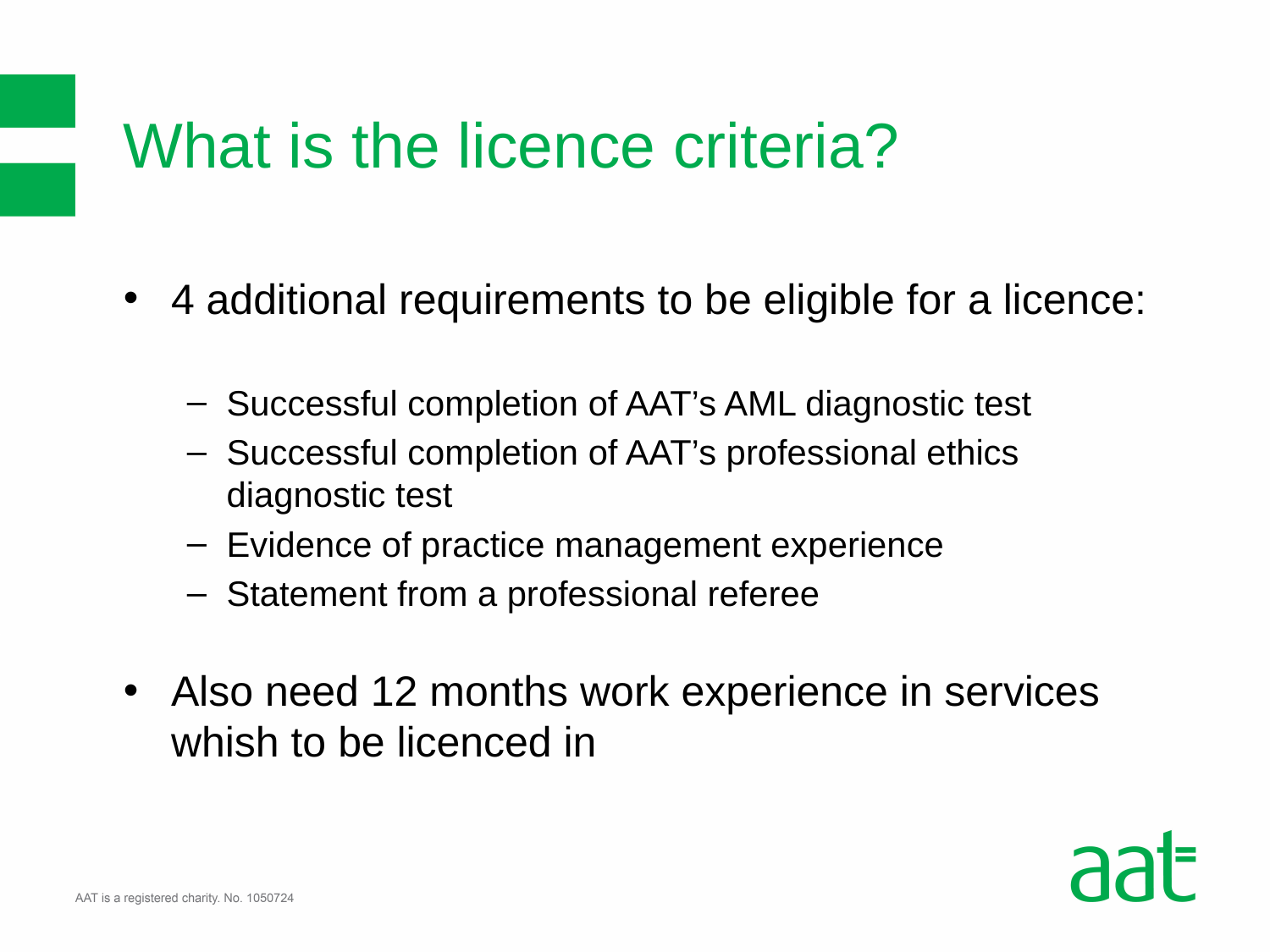

# What is the licence criteria?
4 additional requirements to be eligible for a licence:
Successful completion of AAT’s AML diagnostic test
Successful completion of AAT’s professional ethics diagnostic test
Evidence of practice management experience
Statement from a professional referee
Also need 12 months work experience in services whish to be licenced in